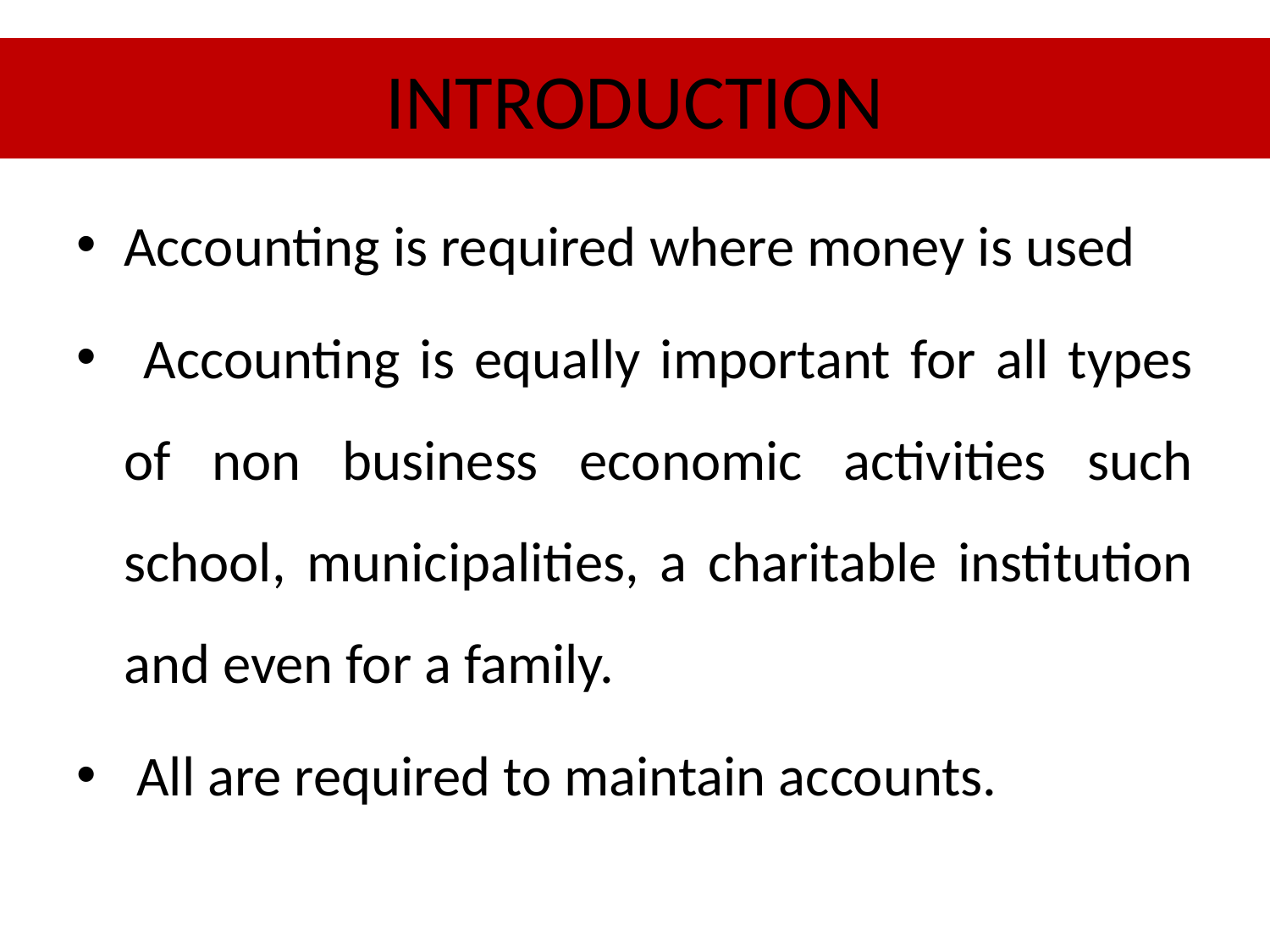

# INTRODUCTION
Accounting is required where money is used
 Accounting is equally important for all types of non business economic activities such school, municipalities, a charitable institution and even for a family.
 All are required to maintain accounts.